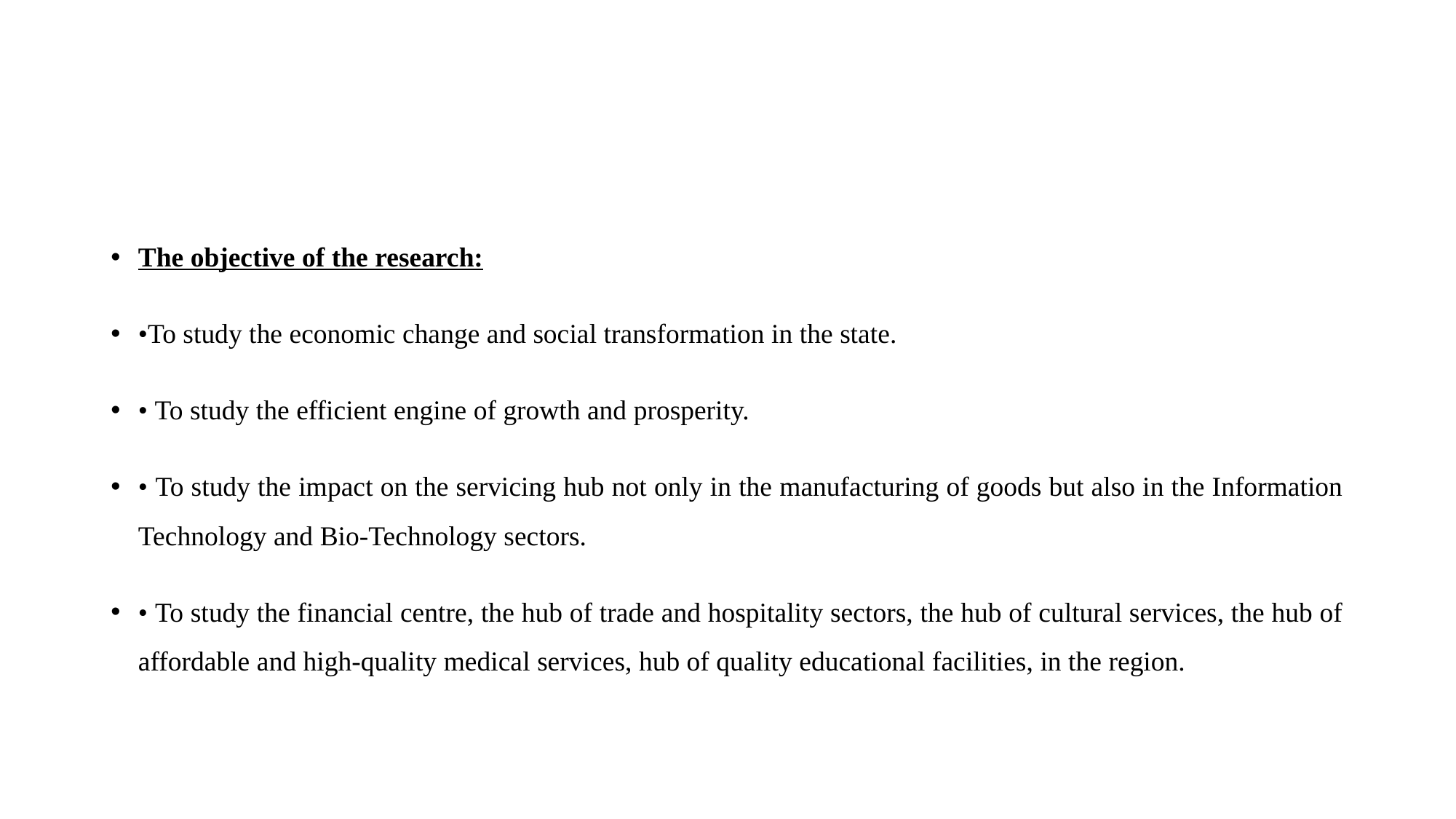

#
The objective of the research:
•To study the economic change and social transformation in the state.
• To study the efficient engine of growth and prosperity.
• To study the impact on the servicing hub not only in the manufacturing of goods but also in the Information Technology and Bio-Technology sectors.
• To study the financial centre, the hub of trade and hospitality sectors, the hub of cultural services, the hub of affordable and high-quality medical services, hub of quality educational facilities, in the region.